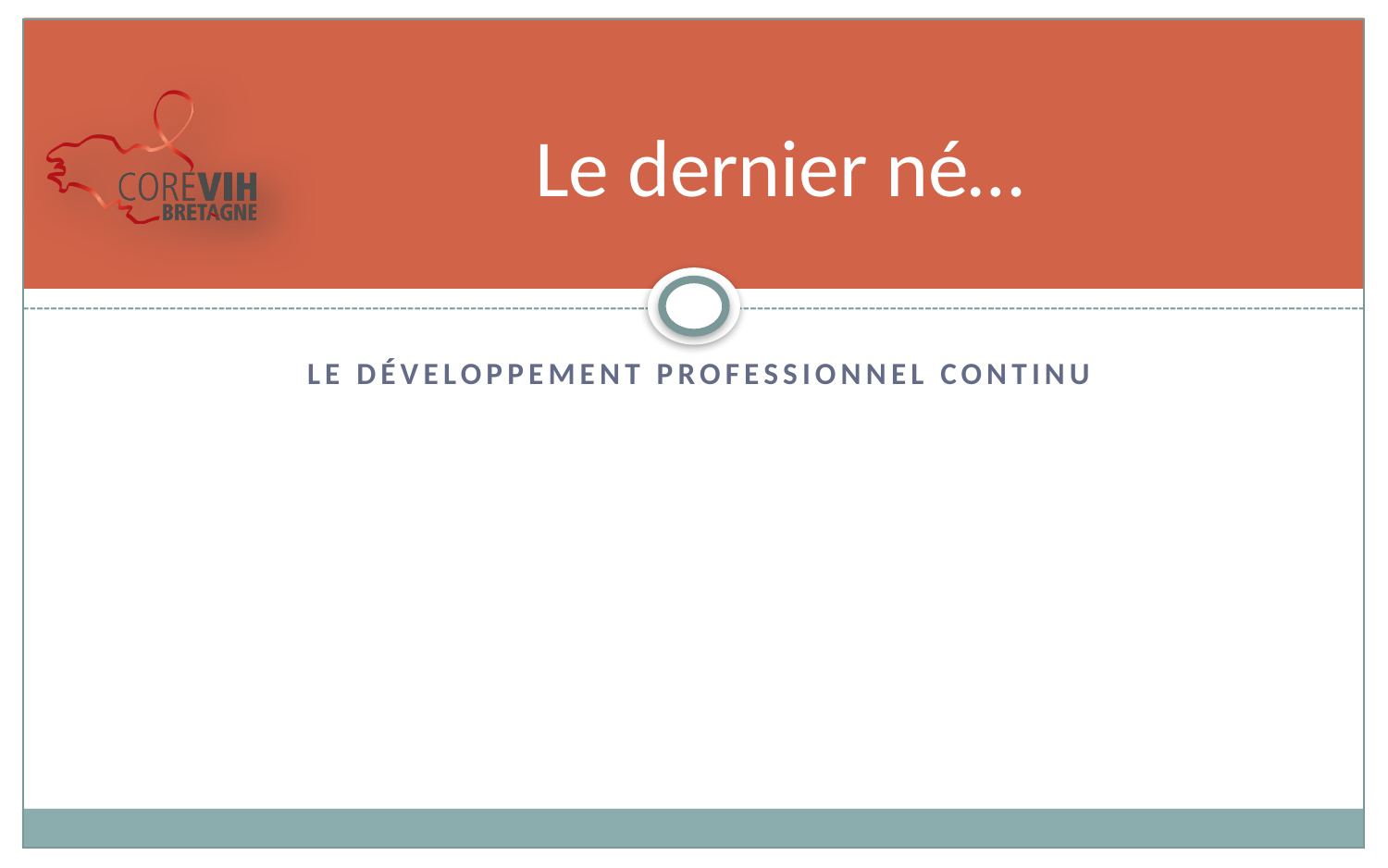

# Le dernier né…
Le développement professionnel continu